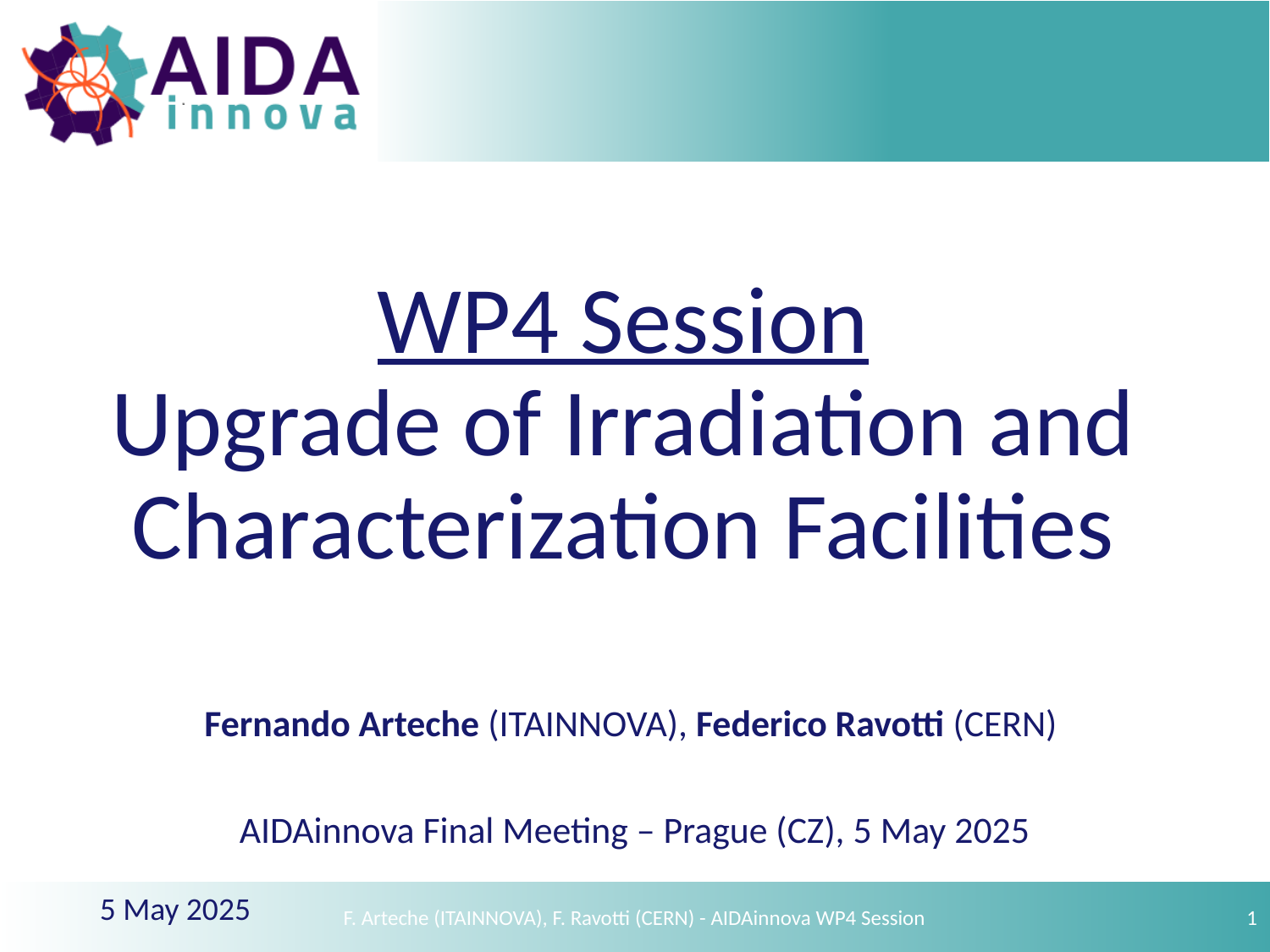

# WP4 Session Upgrade of Irradiation and Characterization Facilities
Fernando Arteche (ITAINNOVA), Federico Ravotti (CERN)

AIDAinnova Final Meeting – Prague (CZ), 5 May 2025
F. Arteche (ITAINNOVA), F. Ravotti (CERN) - AIDAinnova WP4 Session
1
5 May 2025